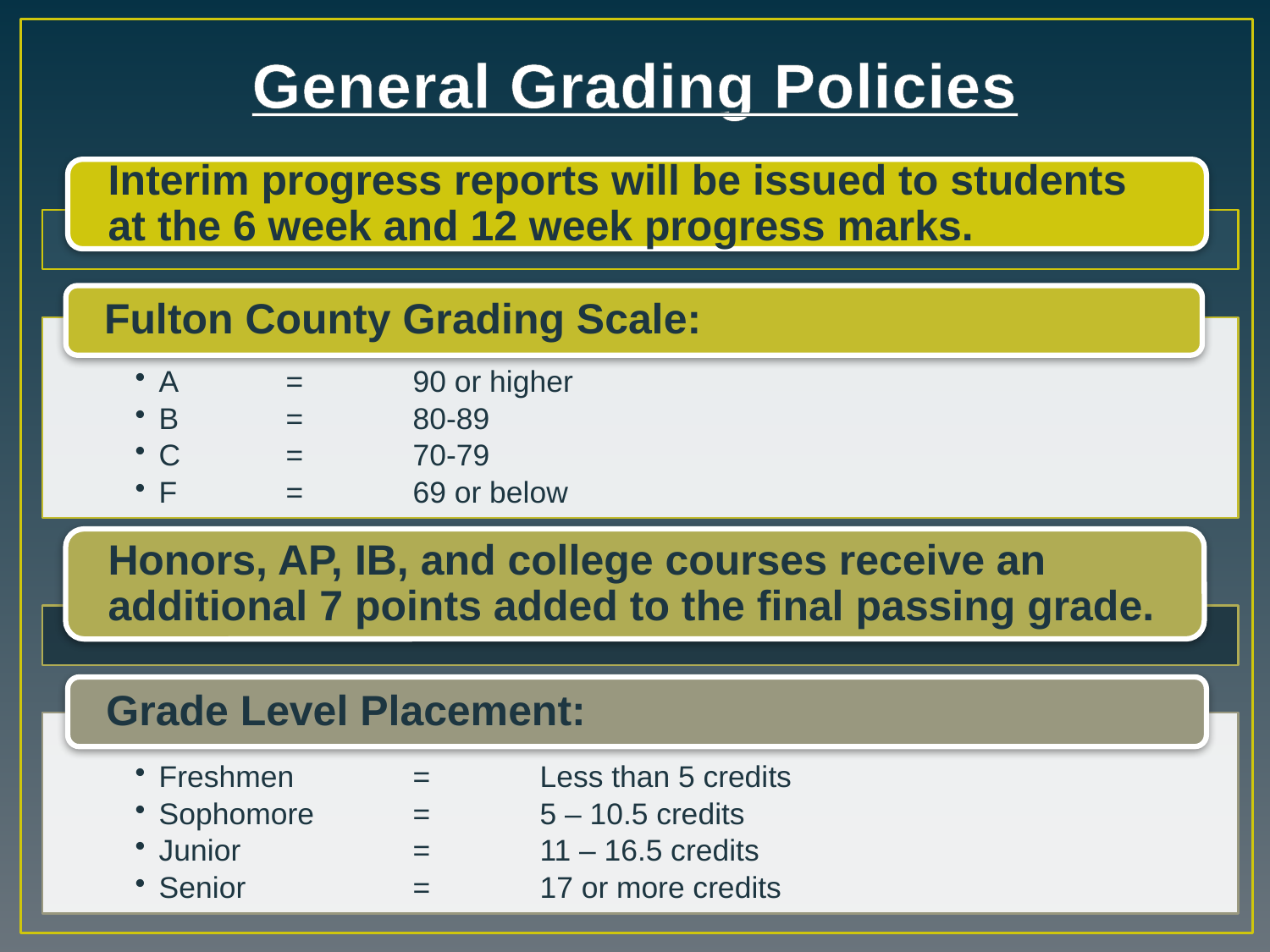

# General Grading Policies
Interim progress reports will be issued to students at the 6 week and 12 week progress marks.
A 	=	90 or higher
B	=	80-89
C	=	70-79
F	=	69 or below
Fulton County Grading Scale:
Honors, AP, IB, and college courses receive an additional 7 points added to the final passing grade.
Freshmen	= 	Less than 5 credits
Sophomore	=	5 – 10.5 credits
Junior		=	11 – 16.5 credits
Senior		=	17 or more credits
Grade Level Placement: